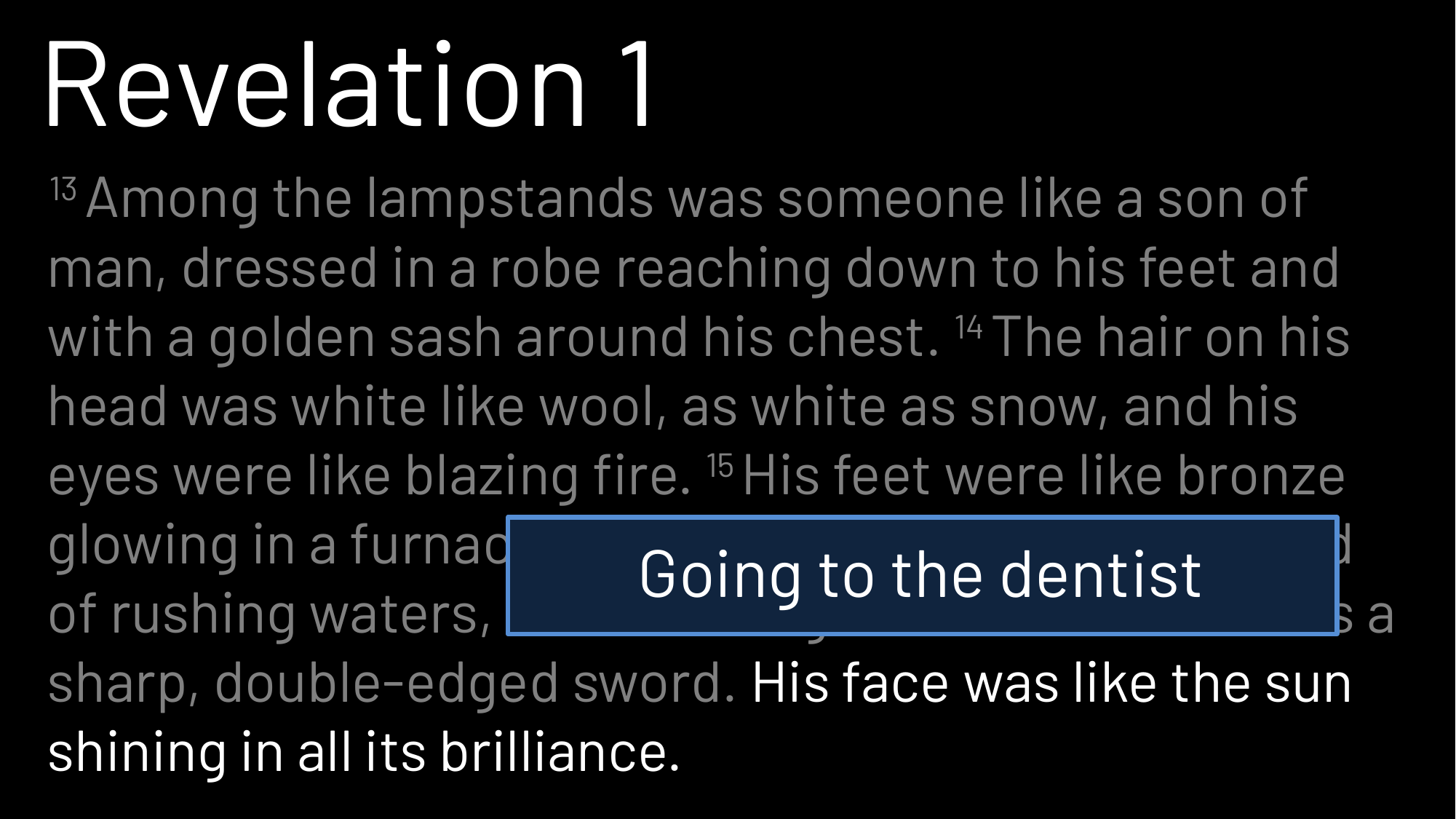

Revelation 1
13 Among the lampstands was someone like a son of man, dressed in a robe reaching down to his feet and with a golden sash around his chest. 14 The hair on his head was white like wool, as white as snow, and his eyes were like blazing fire. 15 His feet were like bronze glowing in a furnace, and his voice was like the sound of rushing waters, 16 and coming out of his mouth was a sharp, double-edged sword. His face was like the sun shining in all its brilliance.

Going to the dentist